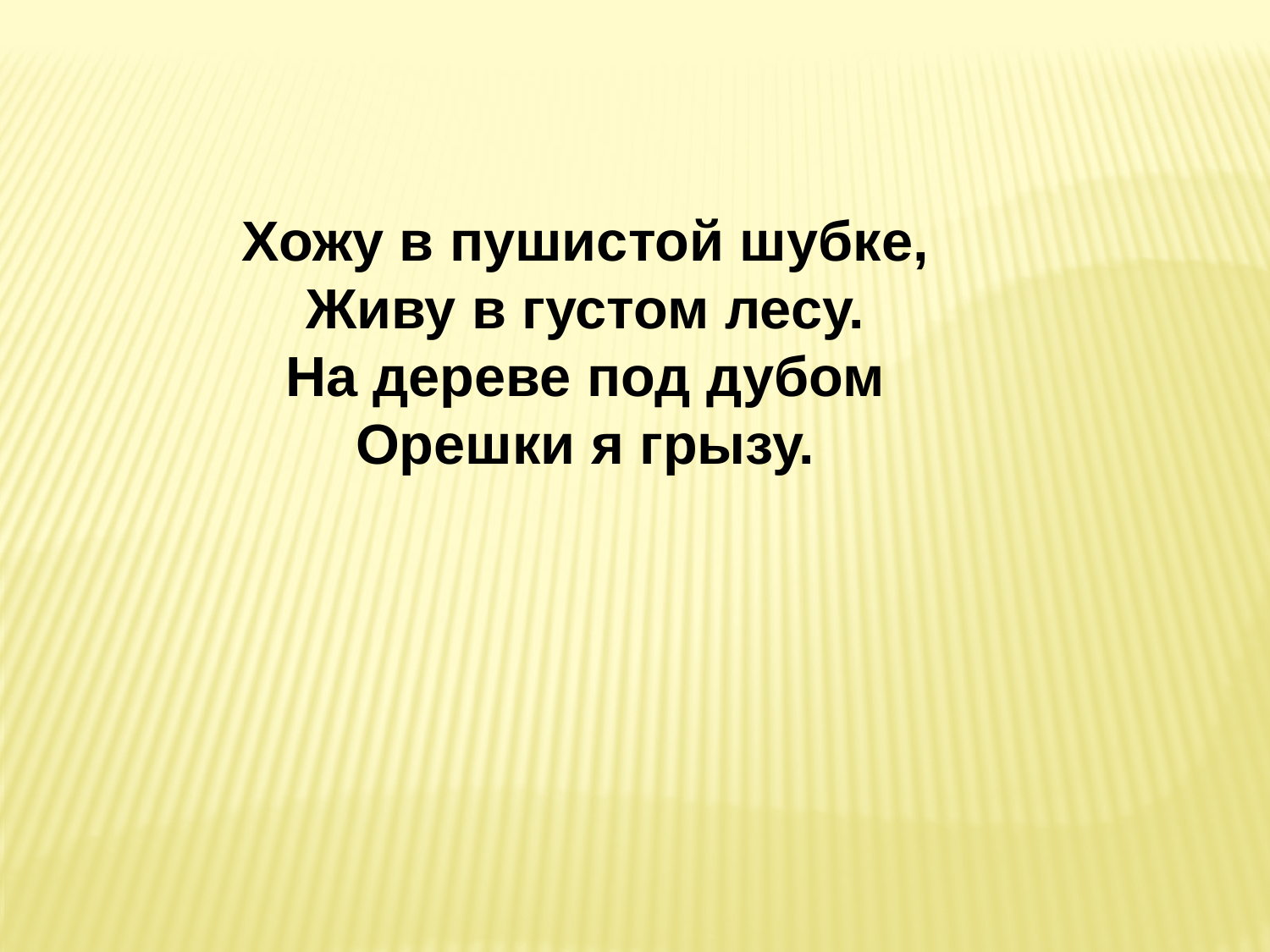

Хожу в пушистой шубке,
Живу в густом лесу.
На дереве под дубом
Орешки я грызу.